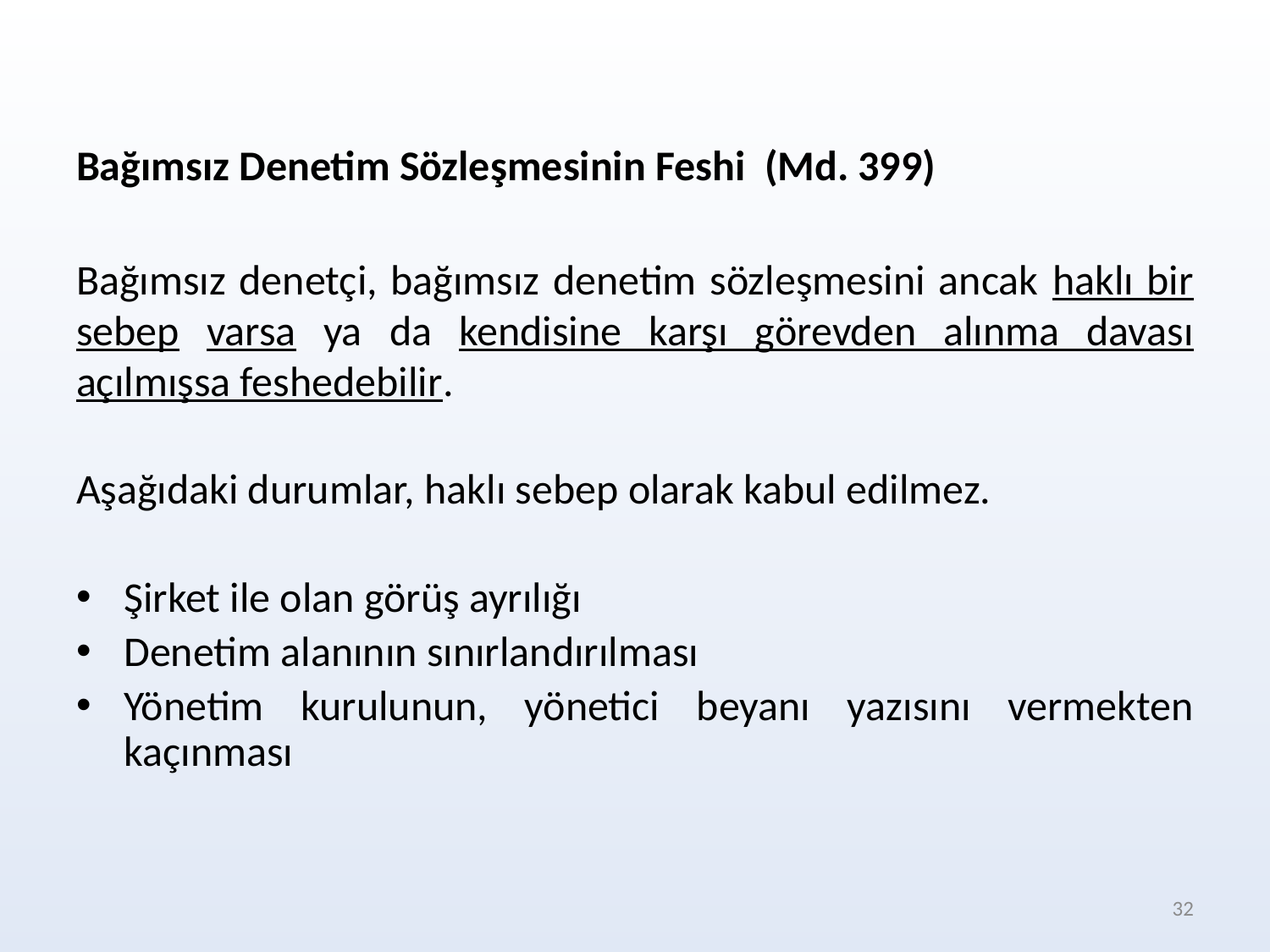

Bağımsız Denetim Sözleşmesinin Feshi  (Md. 399)

Bağımsız denetçi, bağımsız denetim sözleşmesini ancak haklı bir sebep varsa ya da kendisine karşı görevden alınma davası açılmışsa feshedebilir.

Aşağıdaki durumlar, haklı sebep olarak kabul edilmez.

Şirket ile olan görüş ayrılığı
Denetim alanının sınırlandırılması
Yönetim kurulunun, yönetici beyanı yazısını vermekten kaçınması

32